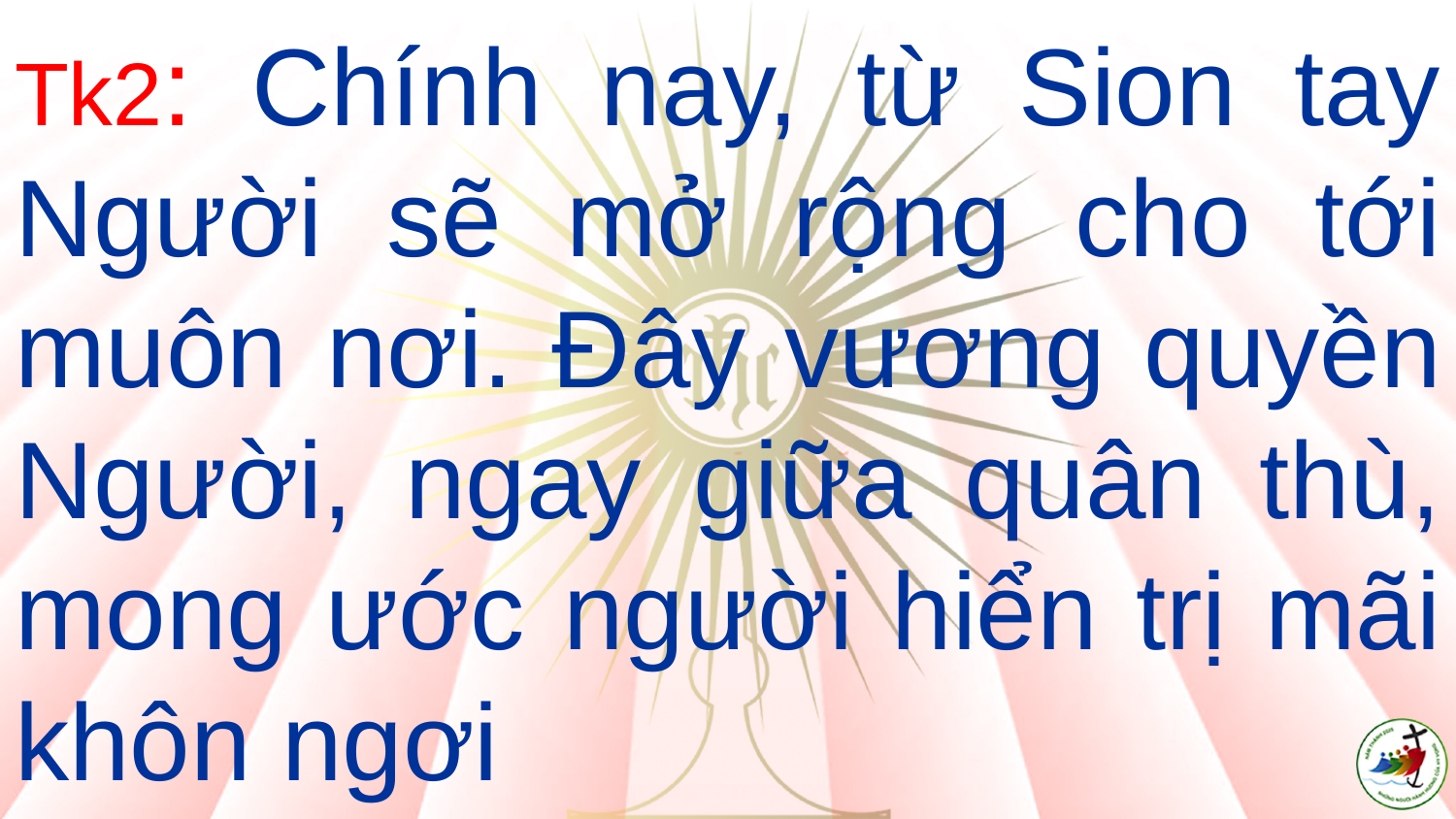

# Tk2: Chính nay, từ Sion tay Người sẽ mở rộng cho tới muôn nơi. Đây vương quyền Người, ngay giữa quân thù, mong ước người hiển trị mãi khôn ngơi